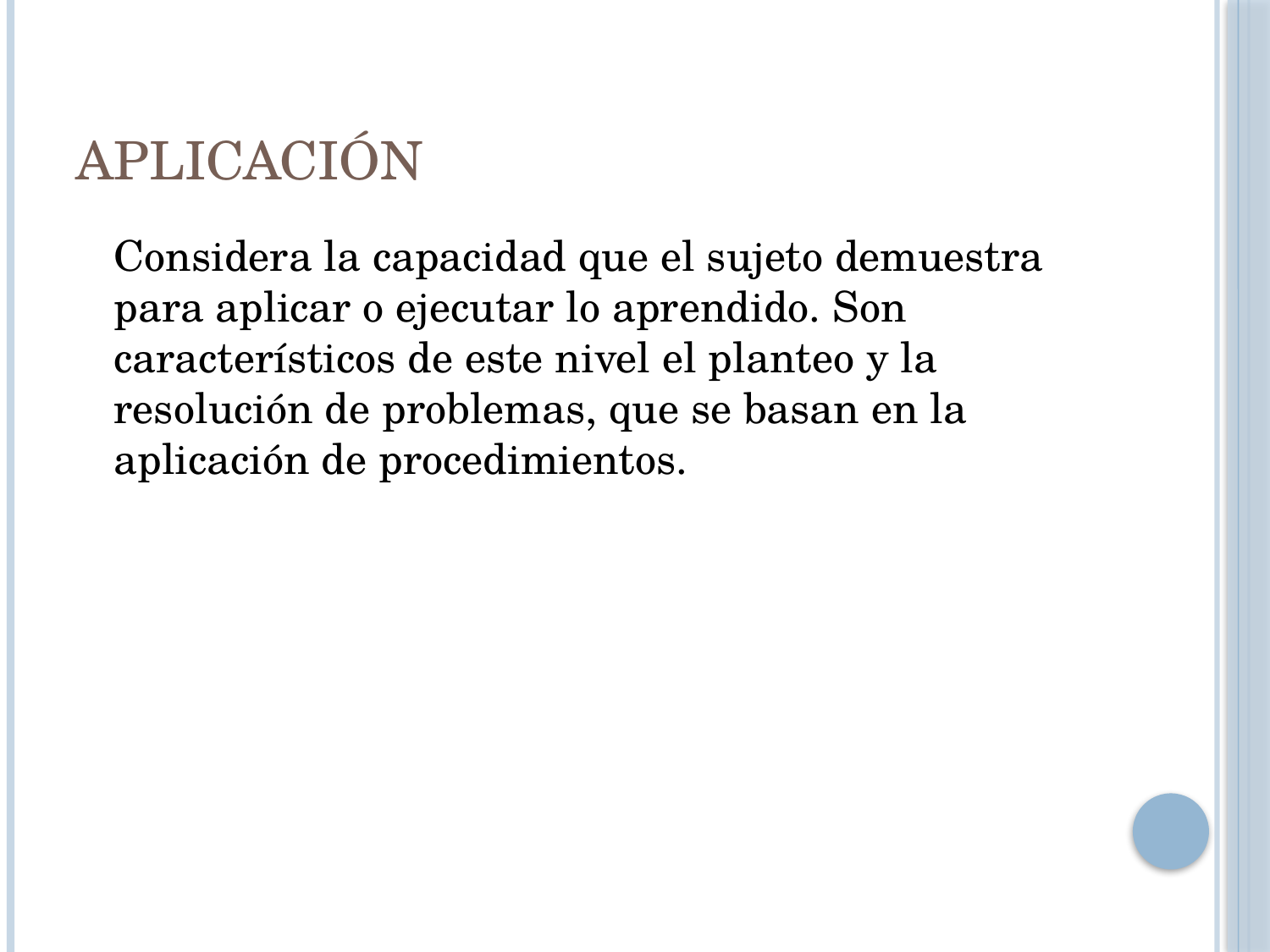

# Aplicación
	Considera la capacidad que el sujeto demuestra para aplicar o ejecutar lo aprendido. Son característicos de este nivel el planteo y la resolución de problemas, que se basan en la aplicación de procedimientos.